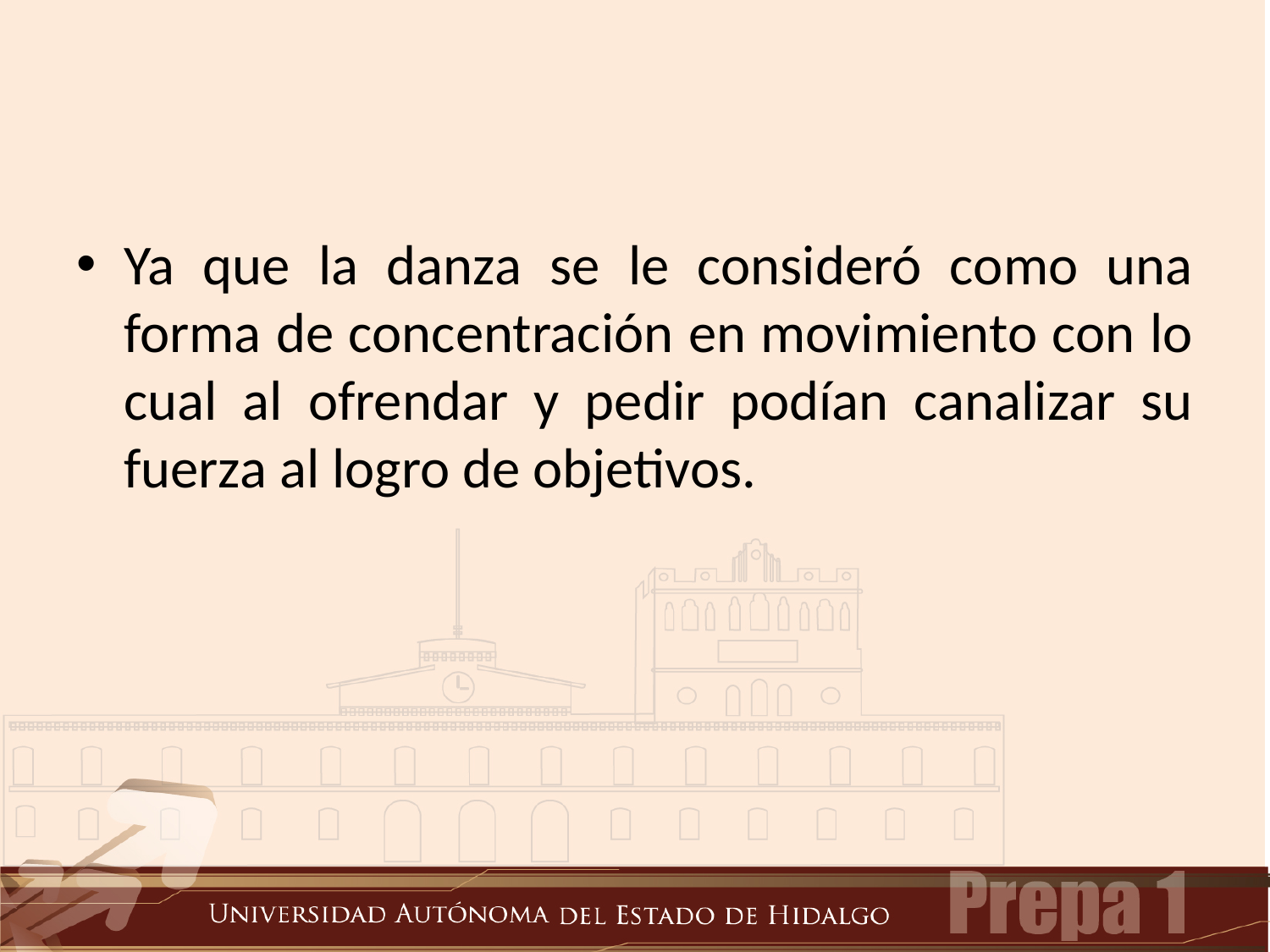

Ya que la danza se le consideró como una forma de concentración en movimiento con lo cual al ofrendar y pedir podían canalizar su fuerza al logro de objetivos.